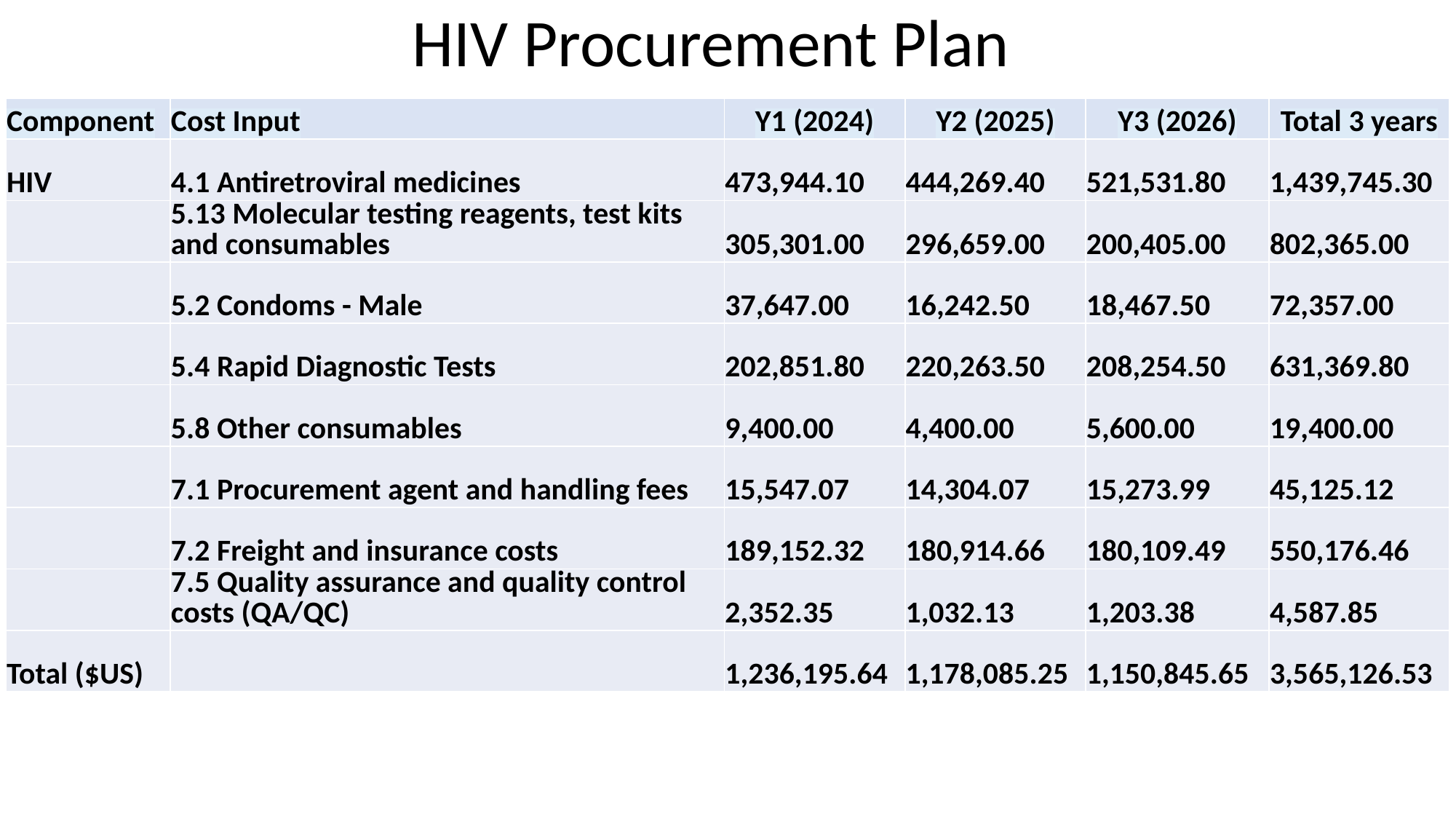

# HIV Procurement Plan
| Component | Cost Input | Y1 (2024) | Y2 (2025) | Y3 (2026) | Total 3 years |
| --- | --- | --- | --- | --- | --- |
| HIV | 4.1 Antiretroviral medicines | 473,944.10 | 444,269.40 | 521,531.80 | 1,439,745.30 |
|  | 5.13 Molecular testing reagents, test kits and consumables | 305,301.00 | 296,659.00 | 200,405.00 | 802,365.00 |
|  | 5.2 Condoms - Male | 37,647.00 | 16,242.50 | 18,467.50 | 72,357.00 |
|  | 5.4 Rapid Diagnostic Tests | 202,851.80 | 220,263.50 | 208,254.50 | 631,369.80 |
|  | 5.8 Other consumables | 9,400.00 | 4,400.00 | 5,600.00 | 19,400.00 |
|  | 7.1 Procurement agent and handling fees | 15,547.07 | 14,304.07 | 15,273.99 | 45,125.12 |
|  | 7.2 Freight and insurance costs | 189,152.32 | 180,914.66 | 180,109.49 | 550,176.46 |
|  | 7.5 Quality assurance and quality control costs (QA/QC) | 2,352.35 | 1,032.13 | 1,203.38 | 4,587.85 |
| Total ($US) |  | 1,236,195.64 | 1,178,085.25 | 1,150,845.65 | 3,565,126.53 |